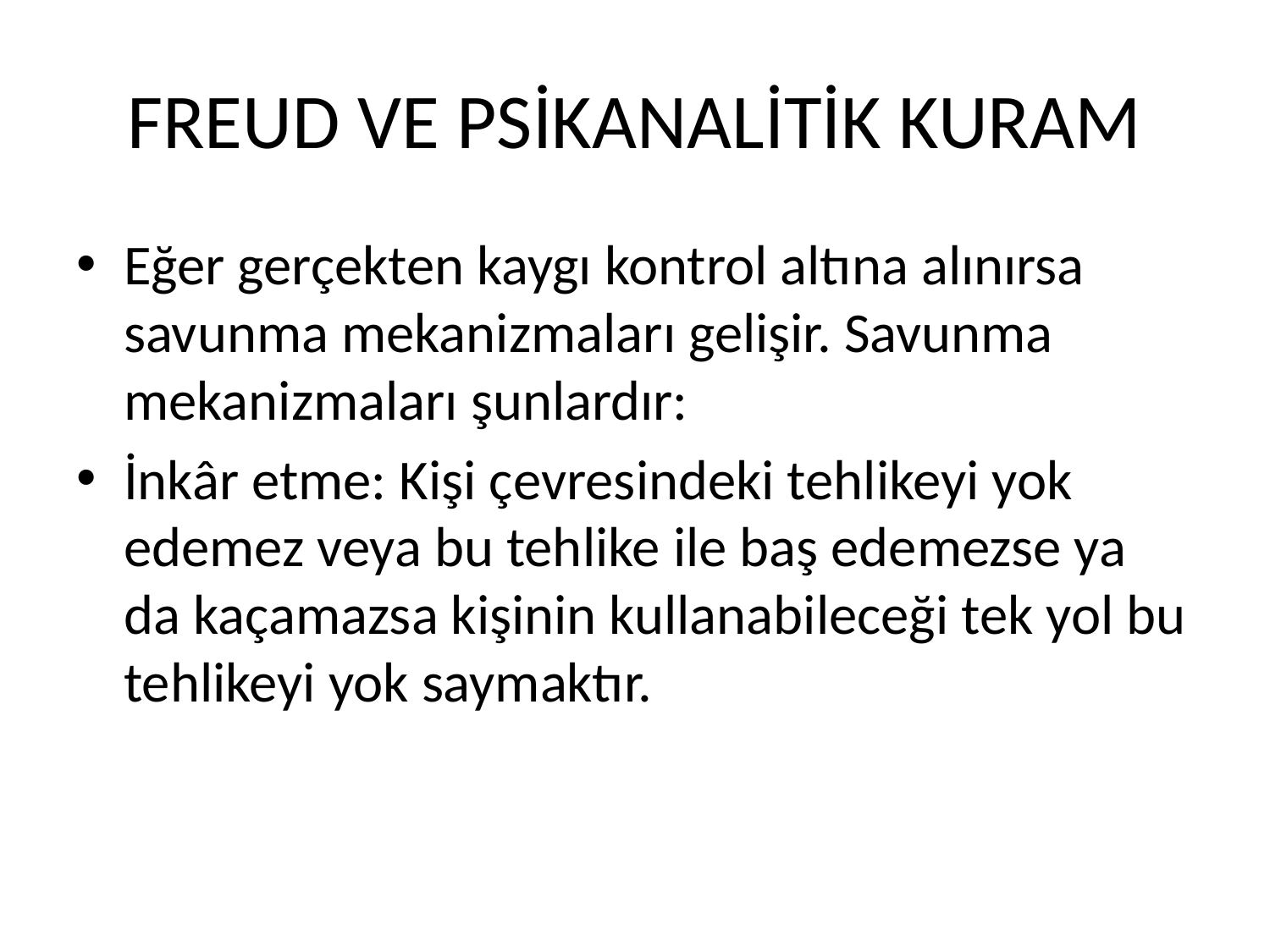

# FREUD VE PSİKANALİTİK KURAM
Eğer gerçekten kaygı kontrol altına alınırsa savunma mekanizmaları gelişir. Savunma mekanizmaları şunlardır:
İnkâr etme: Kişi çevresindeki tehlikeyi yok edemez veya bu tehlike ile baş edemezse ya da kaçamazsa kişinin kullanabileceği tek yol bu tehlikeyi yok saymaktır.